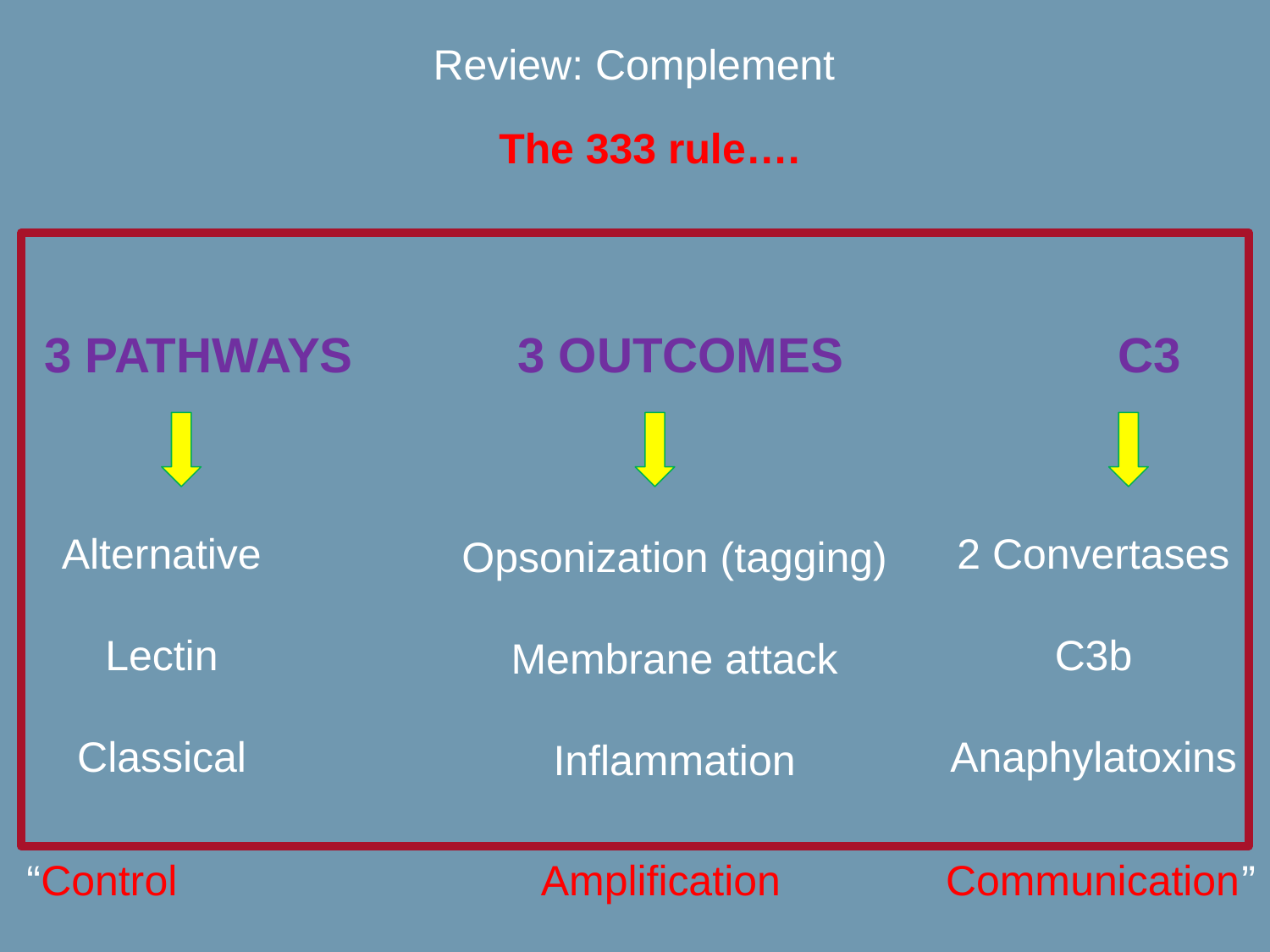

Review: Complement
The 333 rule….

3 PATHWAYS            3 OUTCOMES                    C3

Alternative

Lectin

Classical
2 Convertases

C3b

Anaphylatoxins
Opsonization (tagging)

Membrane attack

Inflammation
“Control                               Amplification              Communication”